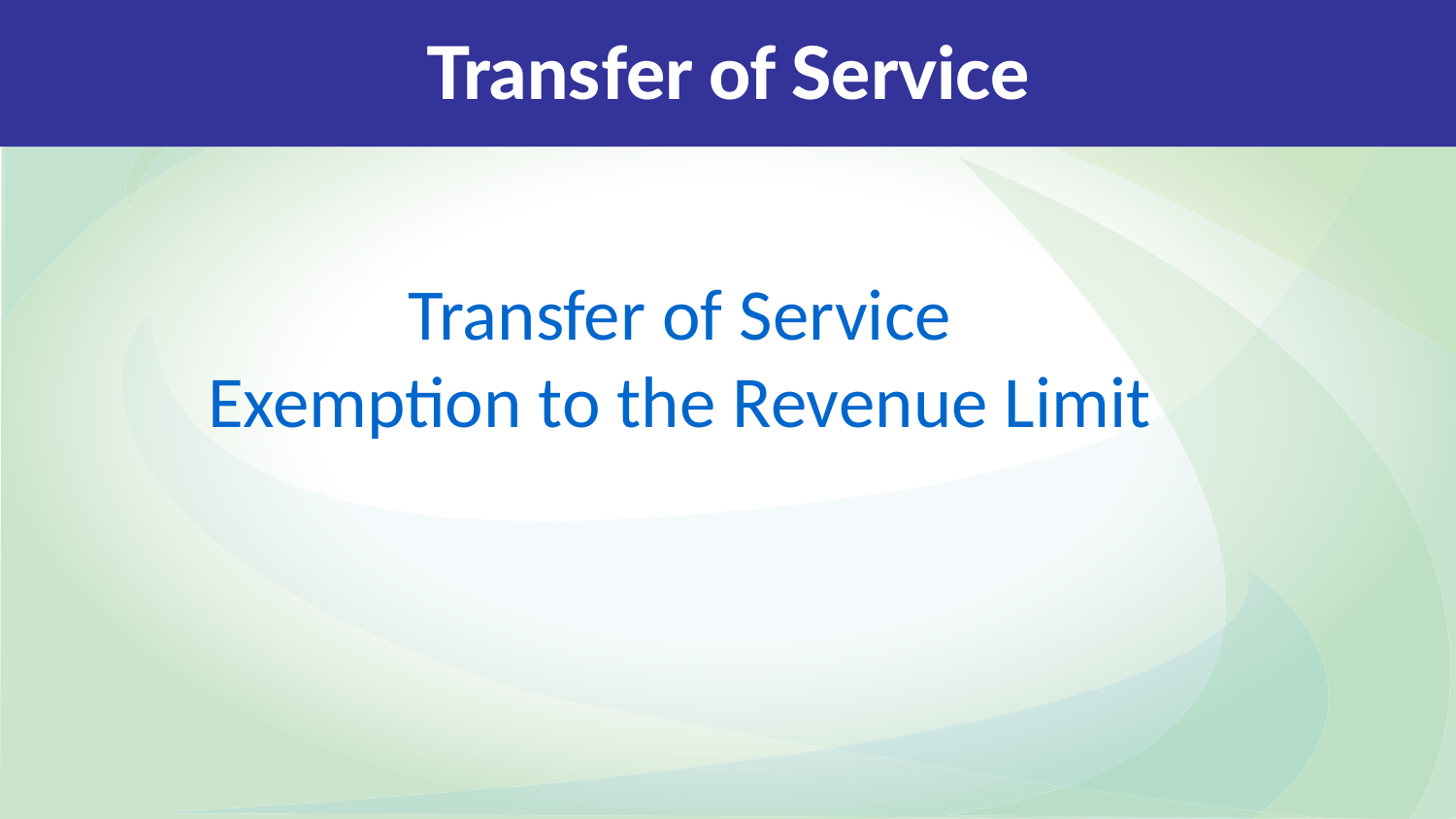

# Transfer of Service

Transfer of Service
Exemption to the Revenue Limit